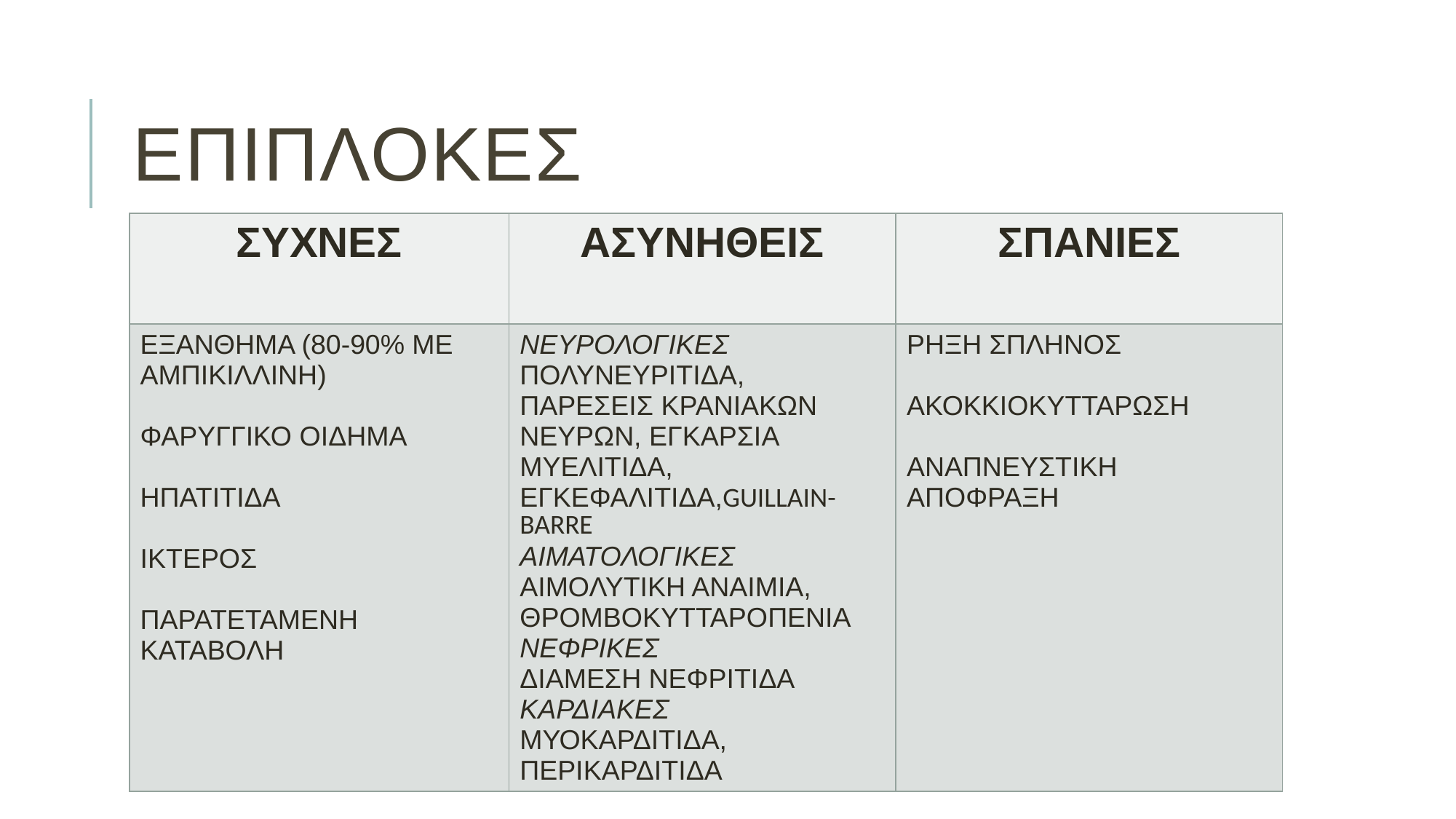

# ΕΠΙΠΛΟΚΕΣ
| ΣΥΧΝΕΣ | ΑΣΥΝΗΘΕΙΣ | ΣΠΑΝΙΕΣ |
| --- | --- | --- |
| ΕΞΑΝΘΗΜΑ (80-90% ΜΕ ΑΜΠΙΚΙΛΛΙΝΗ) ΦΑΡΥΓΓΙΚΟ ΟΙΔΗΜΑ ΗΠΑΤΙΤΙΔΑ ΙΚΤΕΡΟΣ ΠΑΡΑΤΕΤΑΜΕΝΗ ΚΑΤΑΒΟΛΗ | ΝΕΥΡΟΛΟΓΙΚΕΣ ΠΟΛΥΝΕΥΡΙΤΙΔΑ, ΠΑΡΕΣΕΙΣ ΚΡΑΝΙΑΚΩΝ ΝΕΥΡΩΝ, ΕΓΚΑΡΣΙΑ ΜΥΕΛΙΤΙΔΑ, ΕΓΚΕΦΑΛΙΤΙΔΑ,GUILLAIN-BARRE ΑΙΜΑΤΟΛΟΓΙΚΕΣ ΑΙΜΟΛΥΤΙΚΗ ΑΝΑΙΜΙΑ, ΘΡΟΜΒΟΚΥΤΤΑΡΟΠΕΝΙΑ ΝΕΦΡΙΚΕΣ ΔΙΑΜΕΣΗ ΝΕΦΡΙΤΙΔΑ ΚΑΡΔΙΑΚΕΣ ΜΥΟΚΑΡΔΙΤΙΔΑ, ΠΕΡΙΚΑΡΔΙΤΙΔΑ | ΡΗΞΗ ΣΠΛΗΝΟΣ ΑΚΟΚΚΙΟΚΥΤΤΑΡΩΣΗ ΑΝΑΠΝΕΥΣΤΙΚΗ ΑΠΟΦΡΑΞΗ |